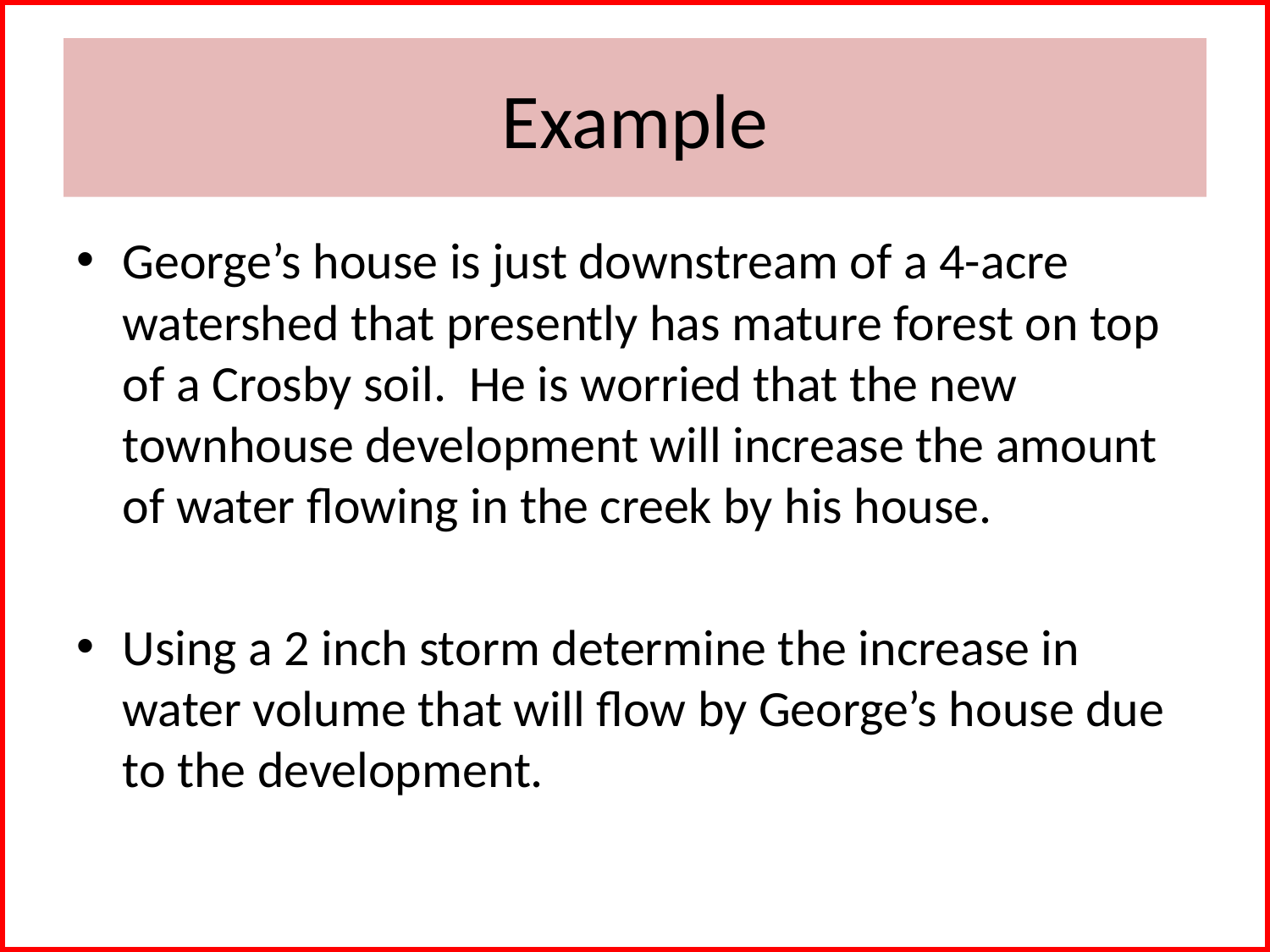

# Example
George’s house is just downstream of a 4-acre watershed that presently has mature forest on top of a Crosby soil.  He is worried that the new townhouse development will increase the amount of water flowing in the creek by his house.

Using a 2 inch storm determine the increase in water volume that will flow by George’s house due to the development.